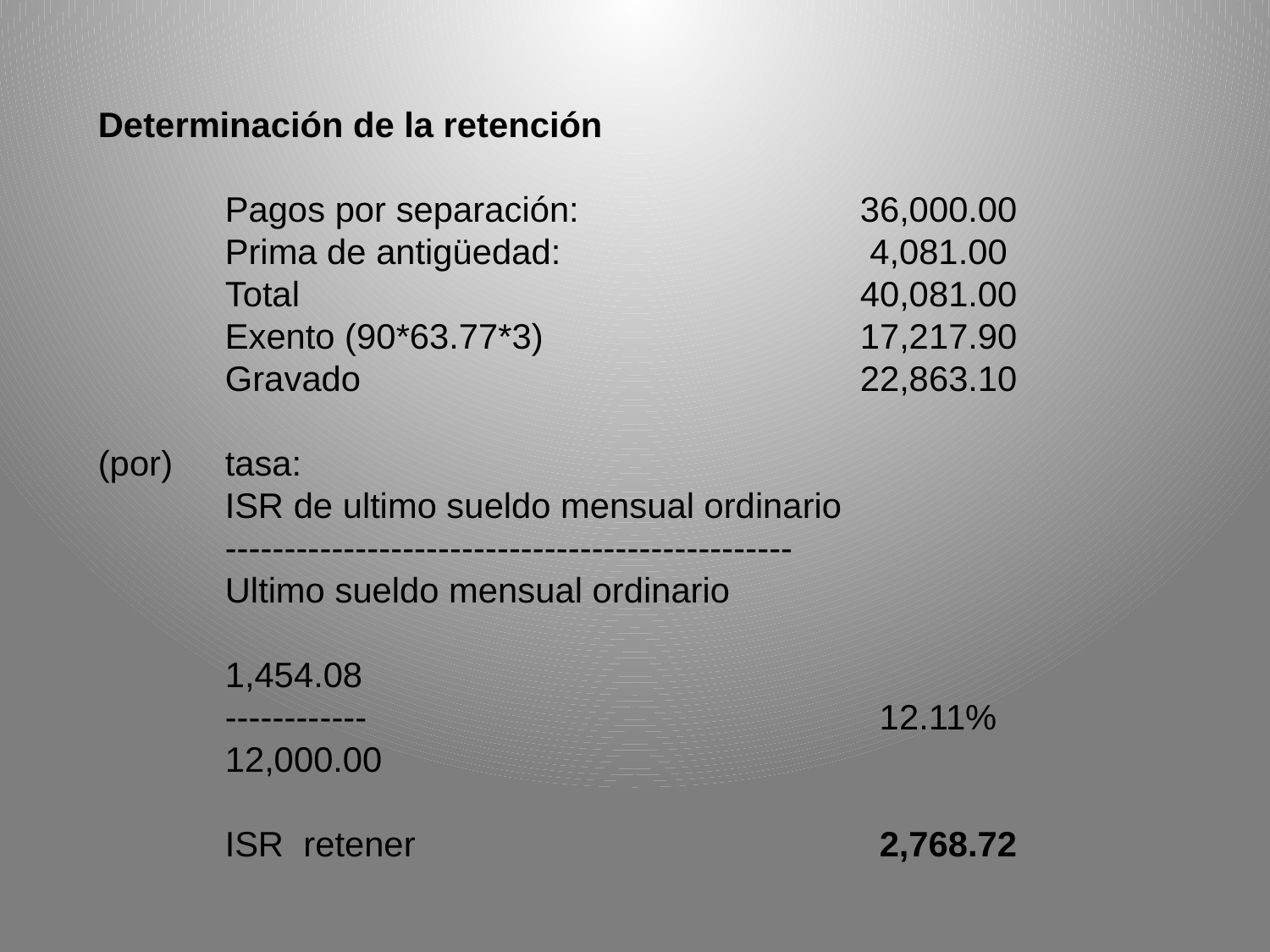

Determinación de la retención

	Pagos por separación:			36,000.00
	Prima de antigüedad:	 		 4,081.00
	Total					40,081.00
	Exento (90*63.77*3)			17,217.90
	Gravado 				22,863.10

(por)	tasa:
	ISR de ultimo sueldo mensual ordinario
	------------------------------------------------
	Ultimo sueldo mensual ordinario

	1,454.08
	------------				  12.11%
	12,000.00

	ISR  retener				  2,768.72